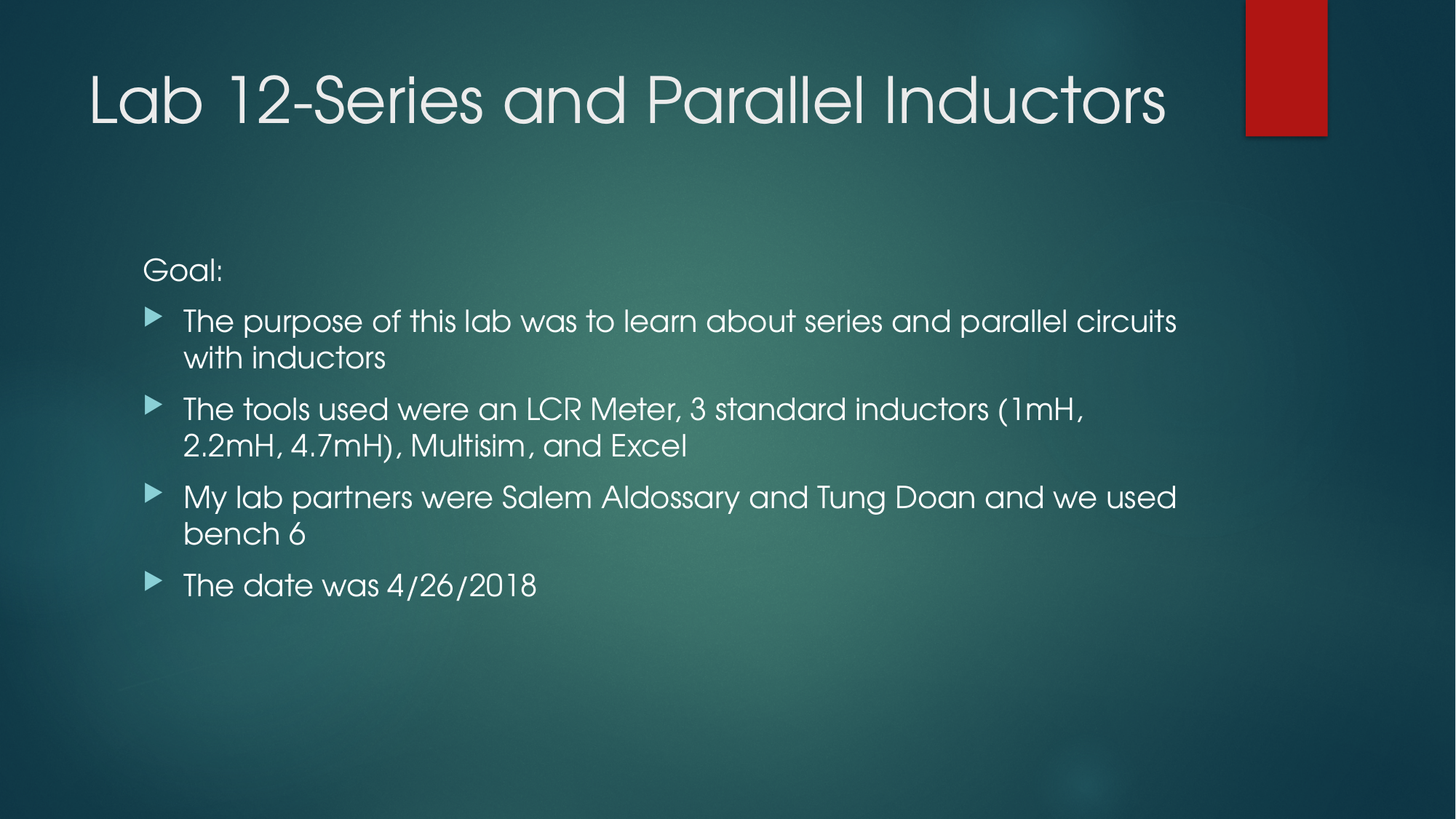

# Lab 12-Series and Parallel Inductors
Goal:
The purpose of this lab was to learn about series and parallel circuits with inductors
The tools used were an LCR Meter, 3 standard inductors (1mH, 2.2mH, 4.7mH), Multisim, and Excel
My lab partners were Salem Aldossary and Tung Doan and we used bench 6
The date was 4/26/2018